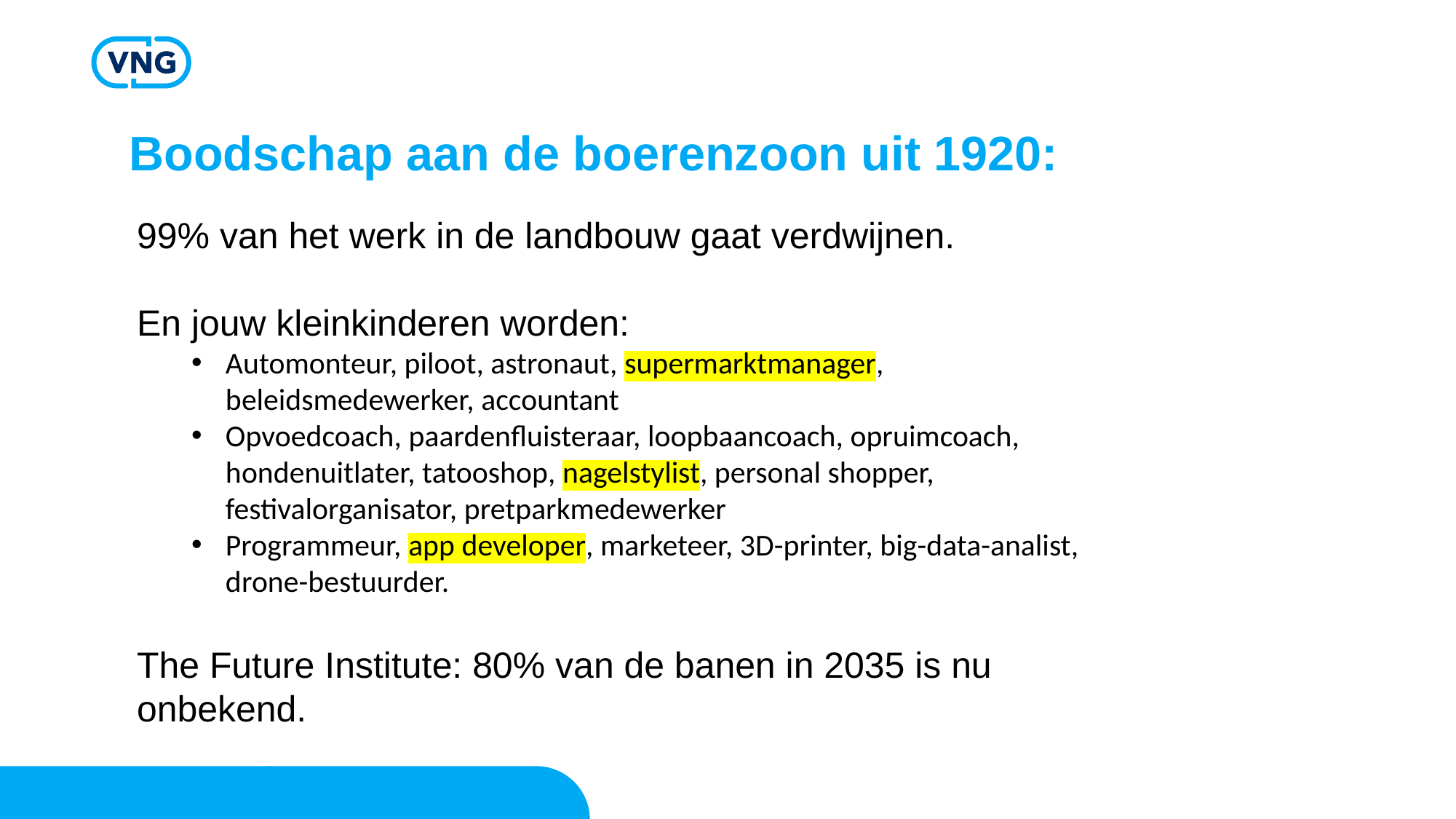

# Boodschap aan de boerenzoon uit 1920:
99% van het werk in de landbouw gaat verdwijnen.

En jouw kleinkinderen worden:
Automonteur, piloot, astronaut, supermarktmanager, beleidsmedewerker, accountant
Opvoedcoach, paardenfluisteraar, loopbaancoach, opruimcoach, hondenuitlater, tatooshop, nagelstylist, personal shopper, festivalorganisator, pretparkmedewerker
Programmeur, app developer, marketeer, 3D-printer, big-data-analist, drone-bestuurder.

The Future Institute: 80% van de banen in 2035 is nu onbekend.